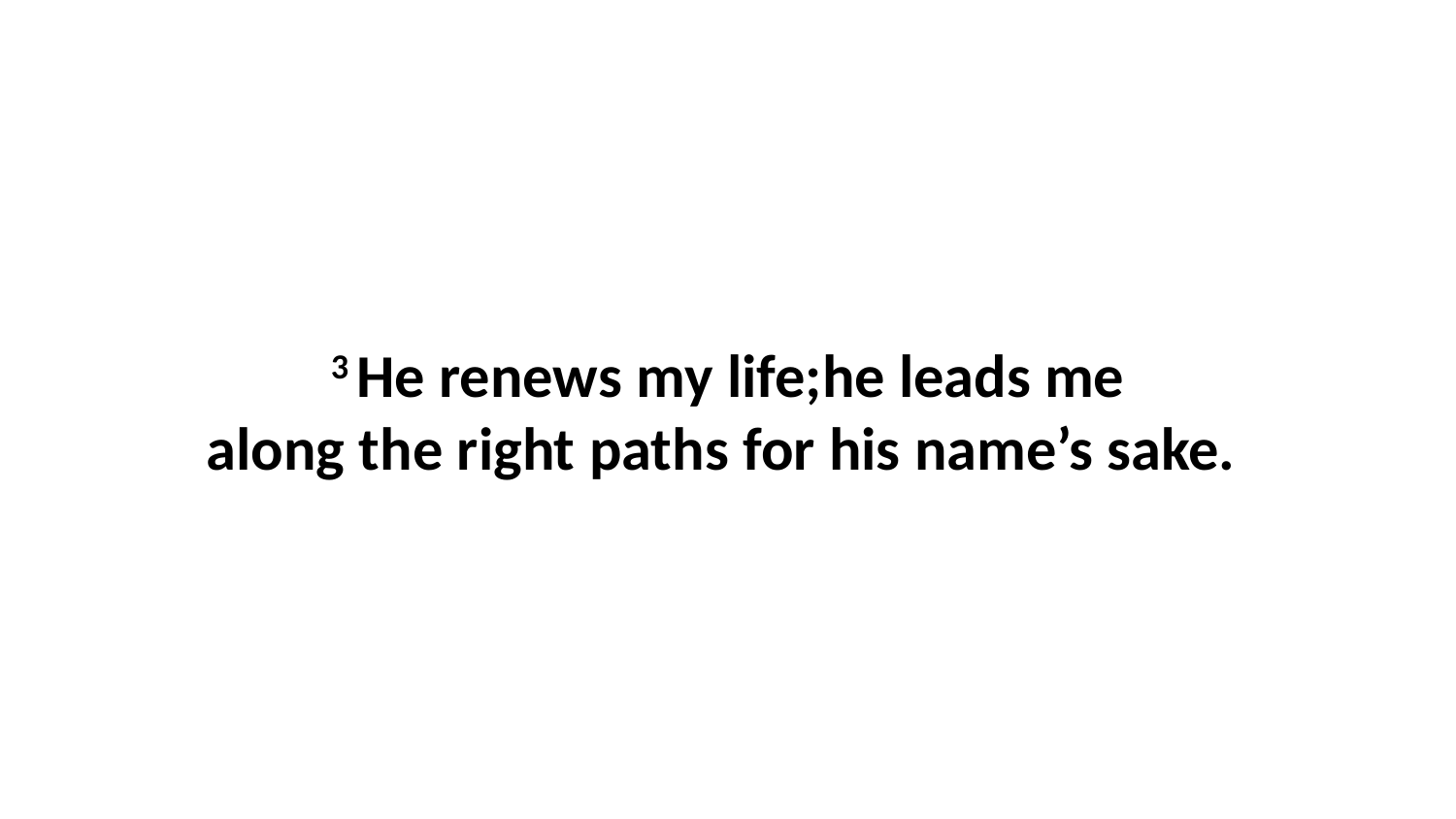

3 He renews my life;he leads me along the right paths for his name’s sake.